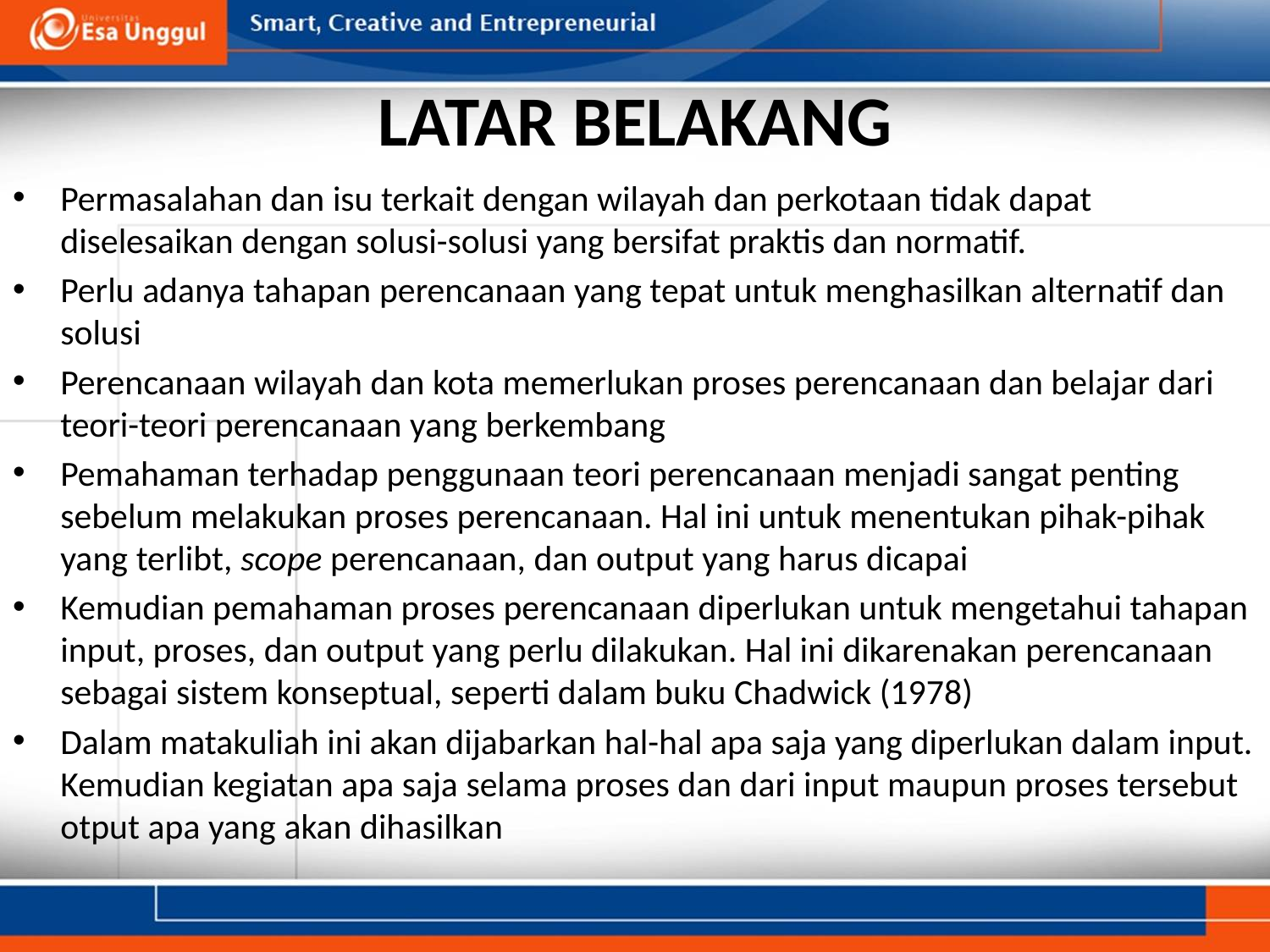

# LATAR BELAKANG
Permasalahan dan isu terkait dengan wilayah dan perkotaan tidak dapat diselesaikan dengan solusi-solusi yang bersifat praktis dan normatif.
Perlu adanya tahapan perencanaan yang tepat untuk menghasilkan alternatif dan solusi
Perencanaan wilayah dan kota memerlukan proses perencanaan dan belajar dari teori-teori perencanaan yang berkembang
Pemahaman terhadap penggunaan teori perencanaan menjadi sangat penting sebelum melakukan proses perencanaan. Hal ini untuk menentukan pihak-pihak yang terlibt, scope perencanaan, dan output yang harus dicapai
Kemudian pemahaman proses perencanaan diperlukan untuk mengetahui tahapan input, proses, dan output yang perlu dilakukan. Hal ini dikarenakan perencanaan sebagai sistem konseptual, seperti dalam buku Chadwick (1978)
Dalam matakuliah ini akan dijabarkan hal-hal apa saja yang diperlukan dalam input. Kemudian kegiatan apa saja selama proses dan dari input maupun proses tersebut otput apa yang akan dihasilkan